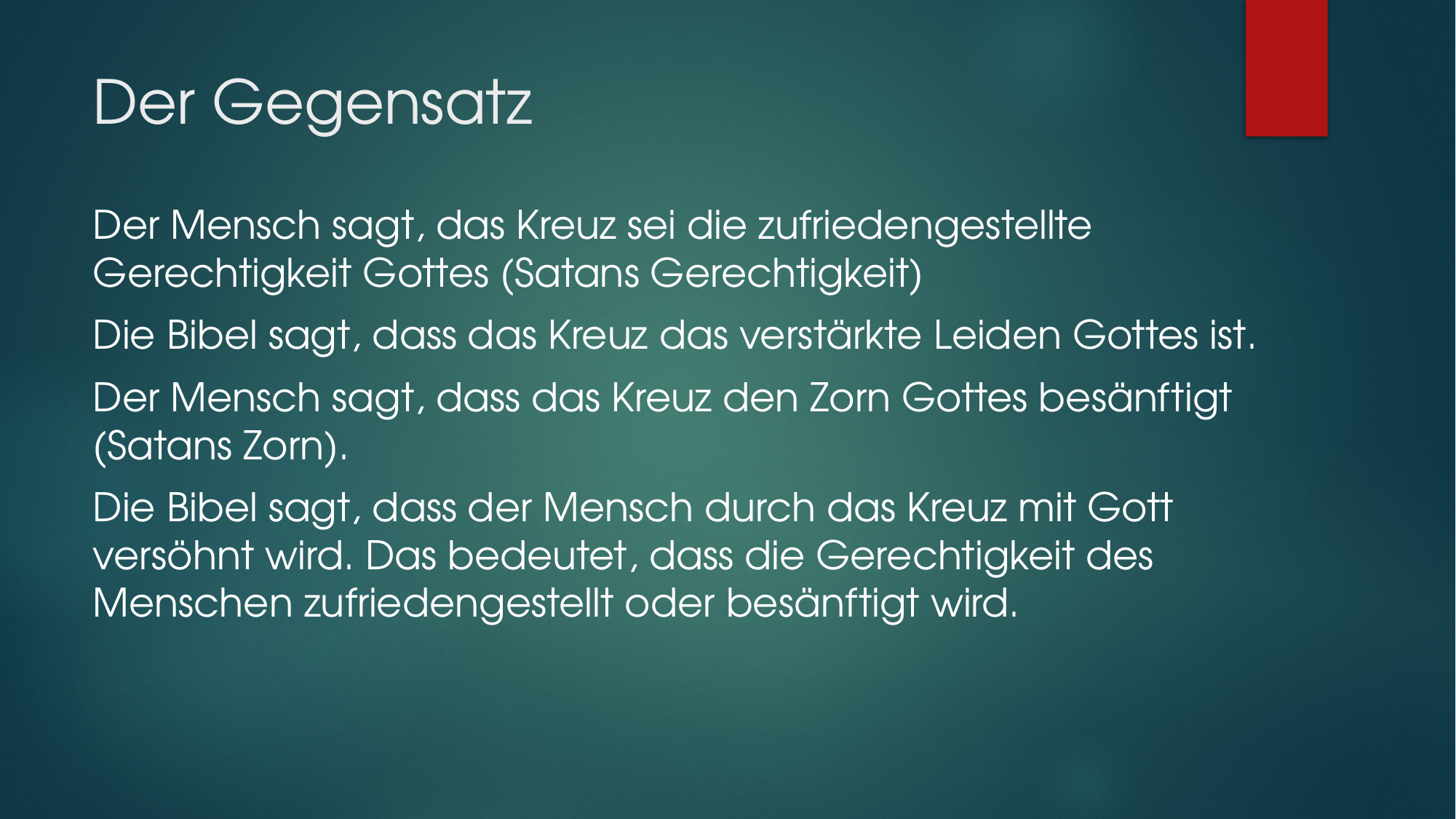

# Der Gegensatz
Der Mensch sagt, das Kreuz sei die zufriedengestellte Gerechtigkeit Gottes (Satans Gerechtigkeit)
Die Bibel sagt, dass das Kreuz das verstärkte Leiden Gottes ist.
Der Mensch sagt, dass das Kreuz den Zorn Gottes besänftigt (Satans Zorn).
Die Bibel sagt, dass der Mensch durch das Kreuz mit Gott versöhnt wird. Das bedeutet, dass die Gerechtigkeit des Menschen zufriedengestellt oder besänftigt wird.